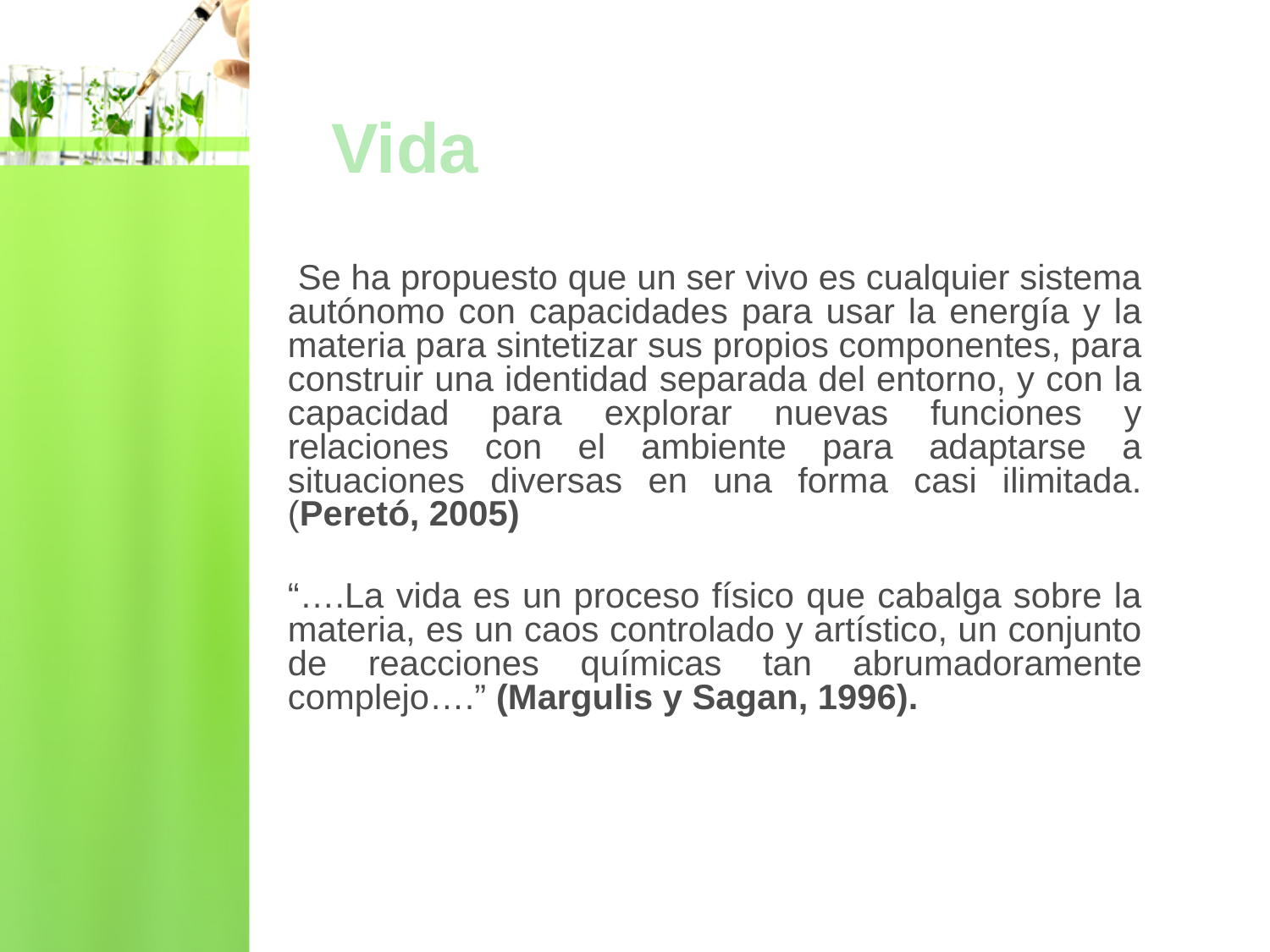

# Vida
 Se ha propuesto que un ser vivo es cualquier sistema autónomo con capacidades para usar la energía y la materia para sintetizar sus propios componentes, para construir una identidad separada del entorno, y con la capacidad para explorar nuevas funciones y relaciones con el ambiente para adaptarse a situaciones diversas en una forma casi ilimitada. (Peretó, 2005)

“….La vida es un proceso físico que cabalga sobre la materia, es un caos controlado y artístico, un conjunto de reacciones químicas tan abrumadoramente complejo….” (Margulis y Sagan, 1996).